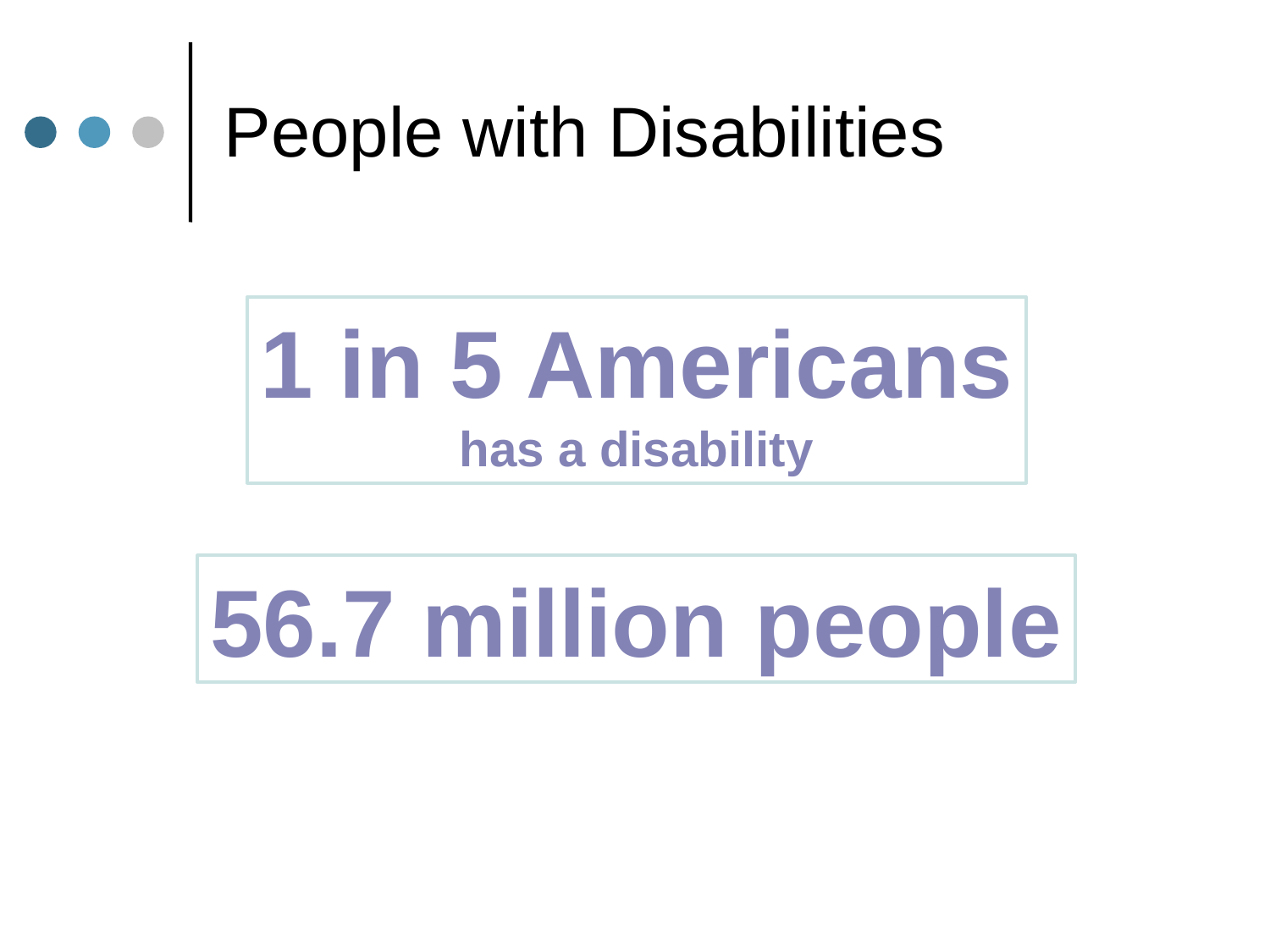

# People with Disabilities
1 in 5 Americans
has a disability
56.7 million people